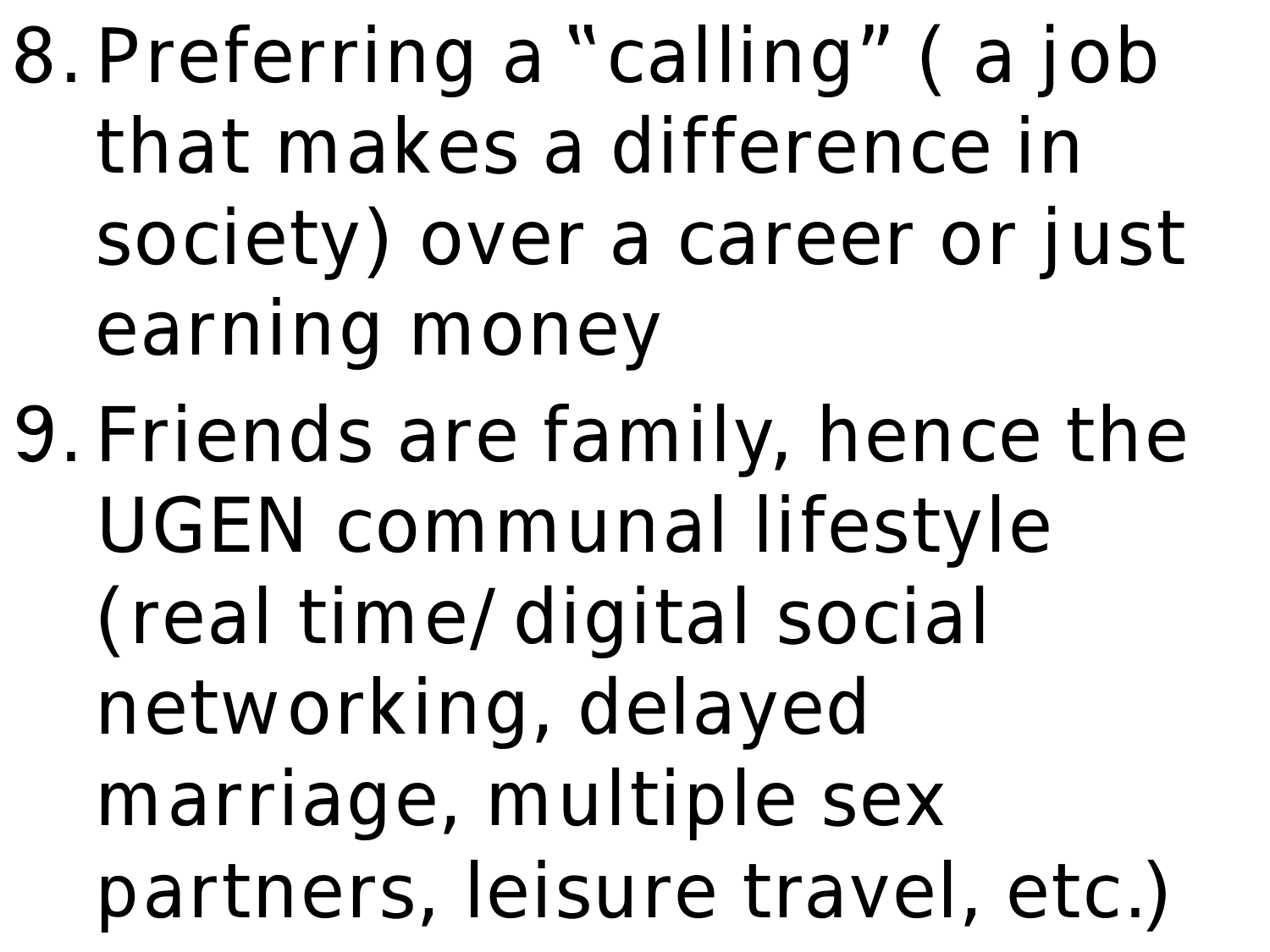

Preferring a “calling” ( a job that makes a difference in society) over a career or just earning money
Friends are family, hence the UGEN communal lifestyle (real time/digital social networking, delayed marriage, multiple sex partners, leisure travel, etc.)